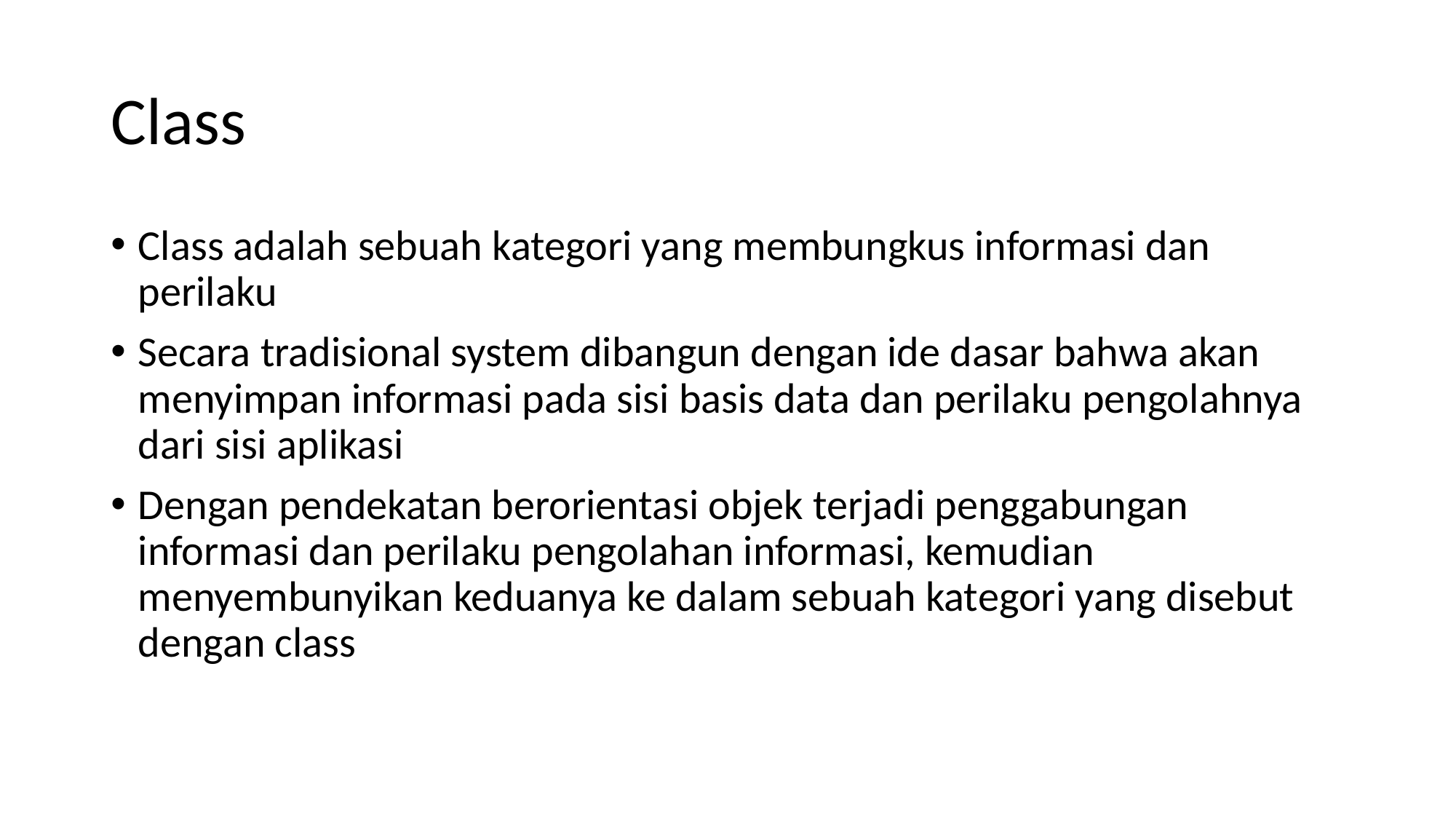

# Class
Class adalah sebuah kategori yang membungkus informasi dan perilaku
Secara tradisional system dibangun dengan ide dasar bahwa akan menyimpan informasi pada sisi basis data dan perilaku pengolahnya dari sisi aplikasi
Dengan pendekatan berorientasi objek terjadi penggabungan informasi dan perilaku pengolahan informasi, kemudian menyembunyikan keduanya ke dalam sebuah kategori yang disebut dengan class